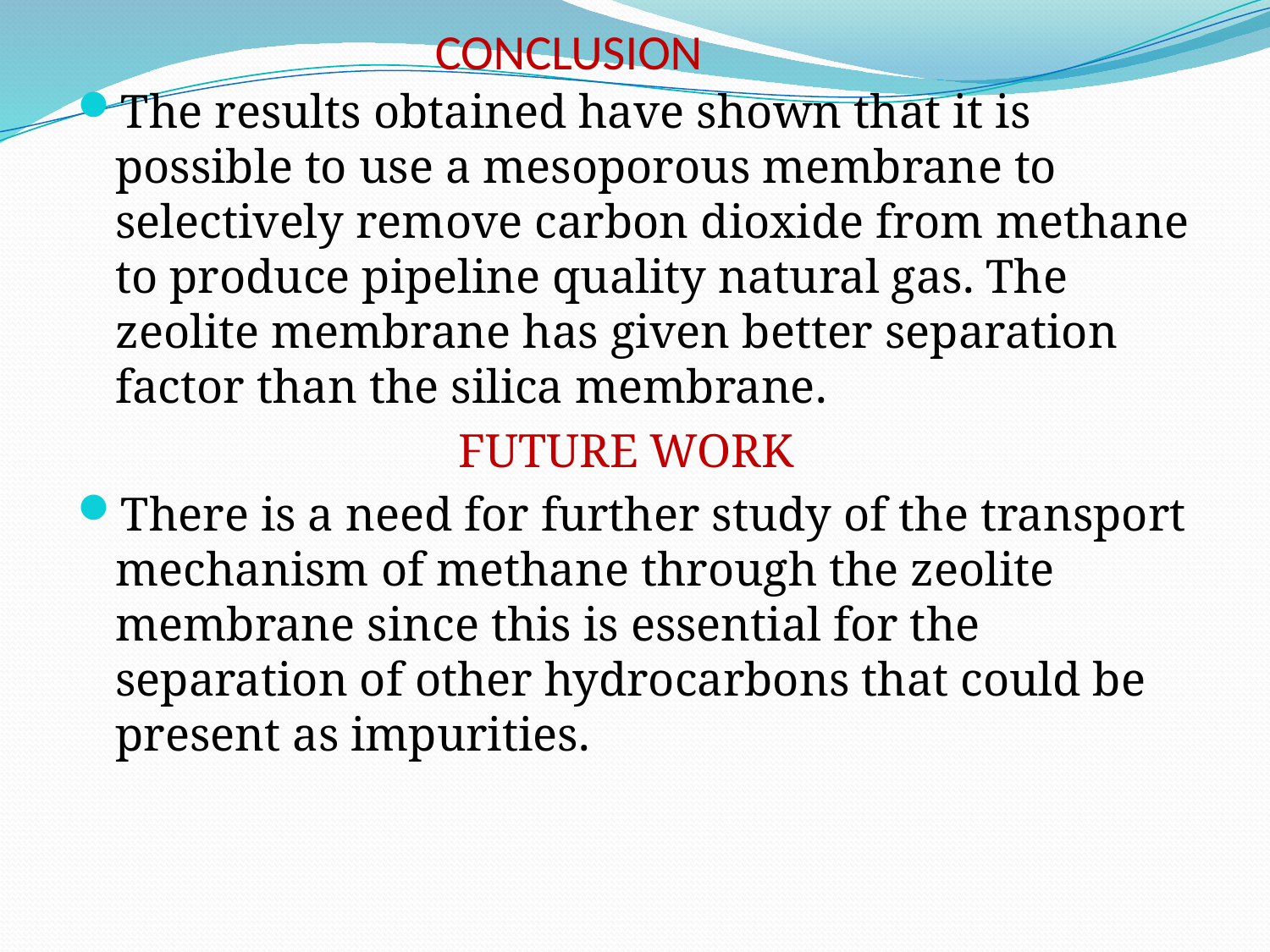

# CONCLUSION
The results obtained have shown that it is possible to use a mesoporous membrane to selectively remove carbon dioxide from methane to produce pipeline quality natural gas. The zeolite membrane has given better separation factor than the silica membrane.
 			FUTURE WORK
There is a need for further study of the transport mechanism of methane through the zeolite membrane since this is essential for the separation of other hydrocarbons that could be present as impurities.